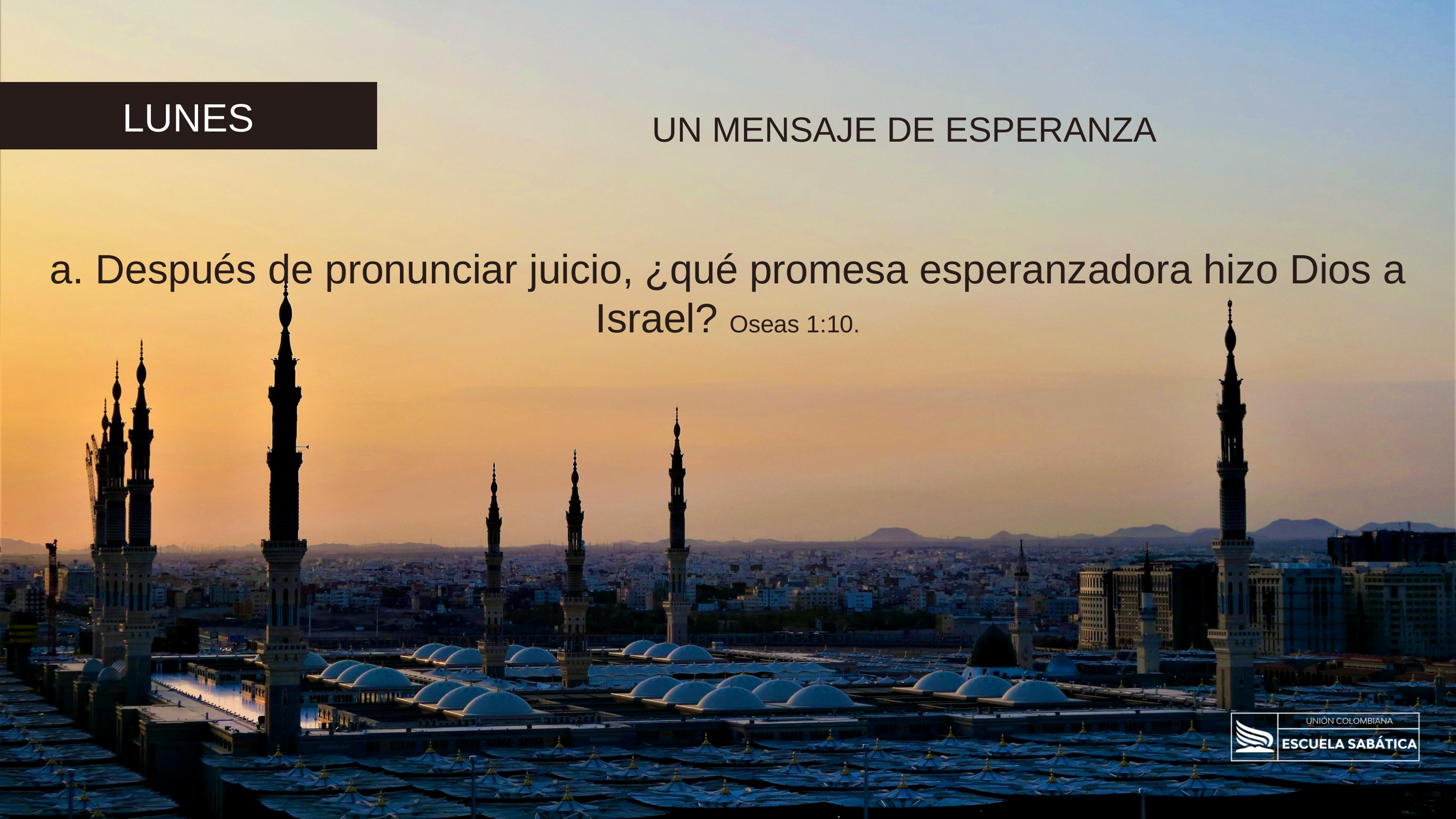

LUNES
UN MENSAJE DE ESPERANZA
a. Después de pronunciar juicio, ¿qué promesa esperanzadora hizo Dios a Israel? Oseas 1:10.